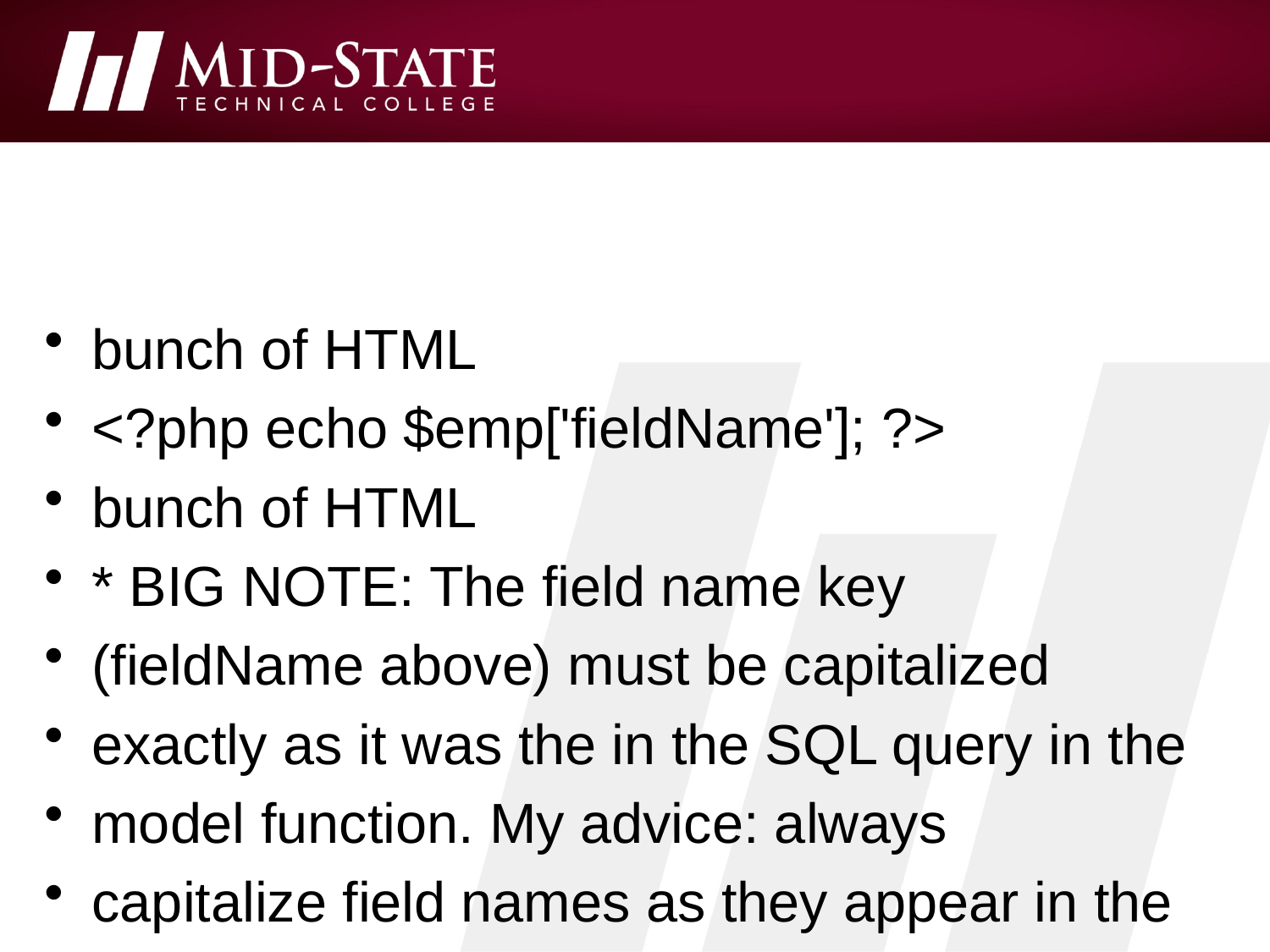

#
bunch of HTML
<?php echo $emp['fieldName']; ?>
bunch of HTML
* BIG NOTE: The field name key
(fieldName above) must be capitalized
exactly as it was the in the SQL query in the
model function. My advice: always
capitalize field names as they appear in the
database.